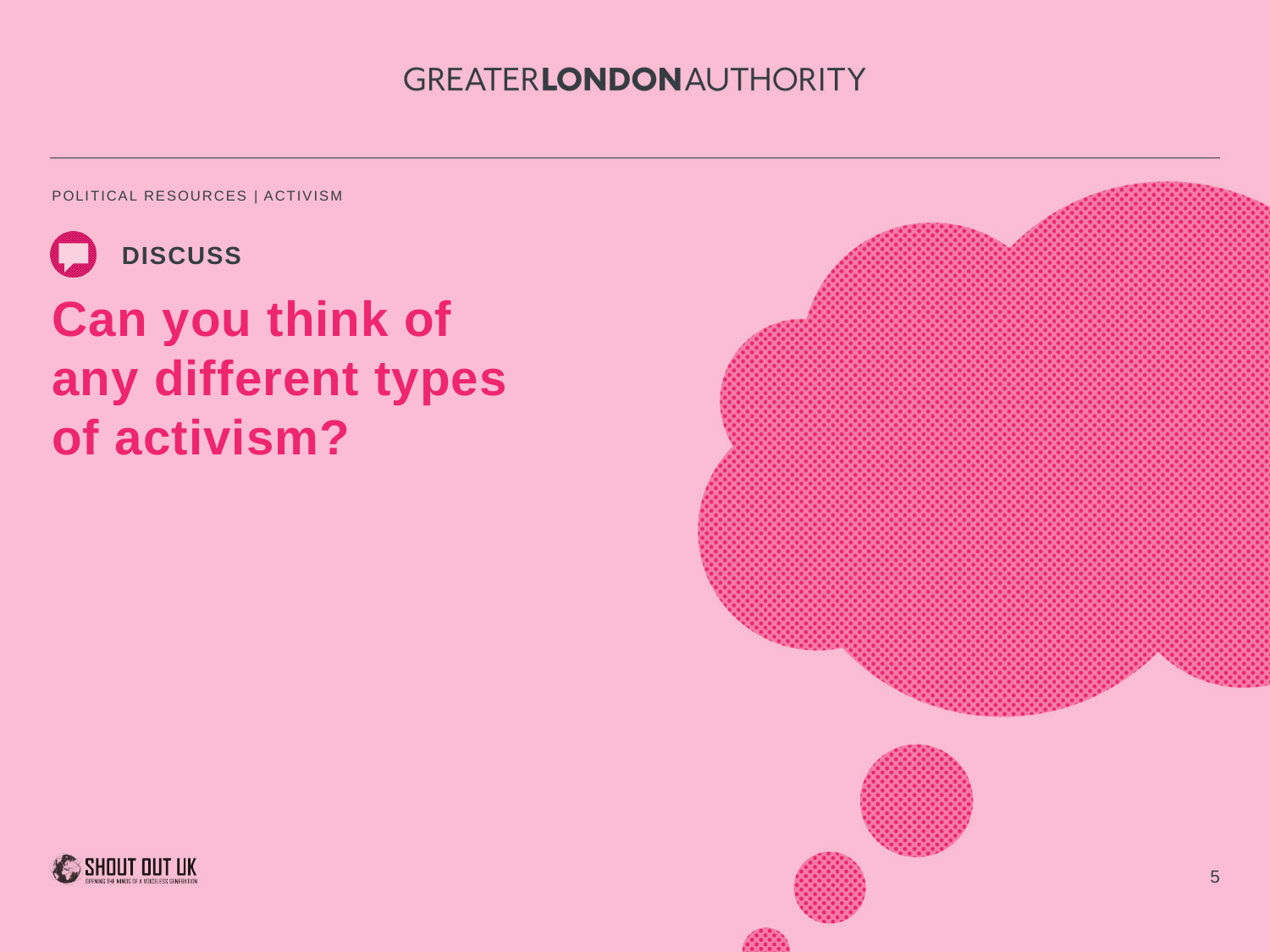

DISCUSS
Can you think of
any different types
of activism?

5